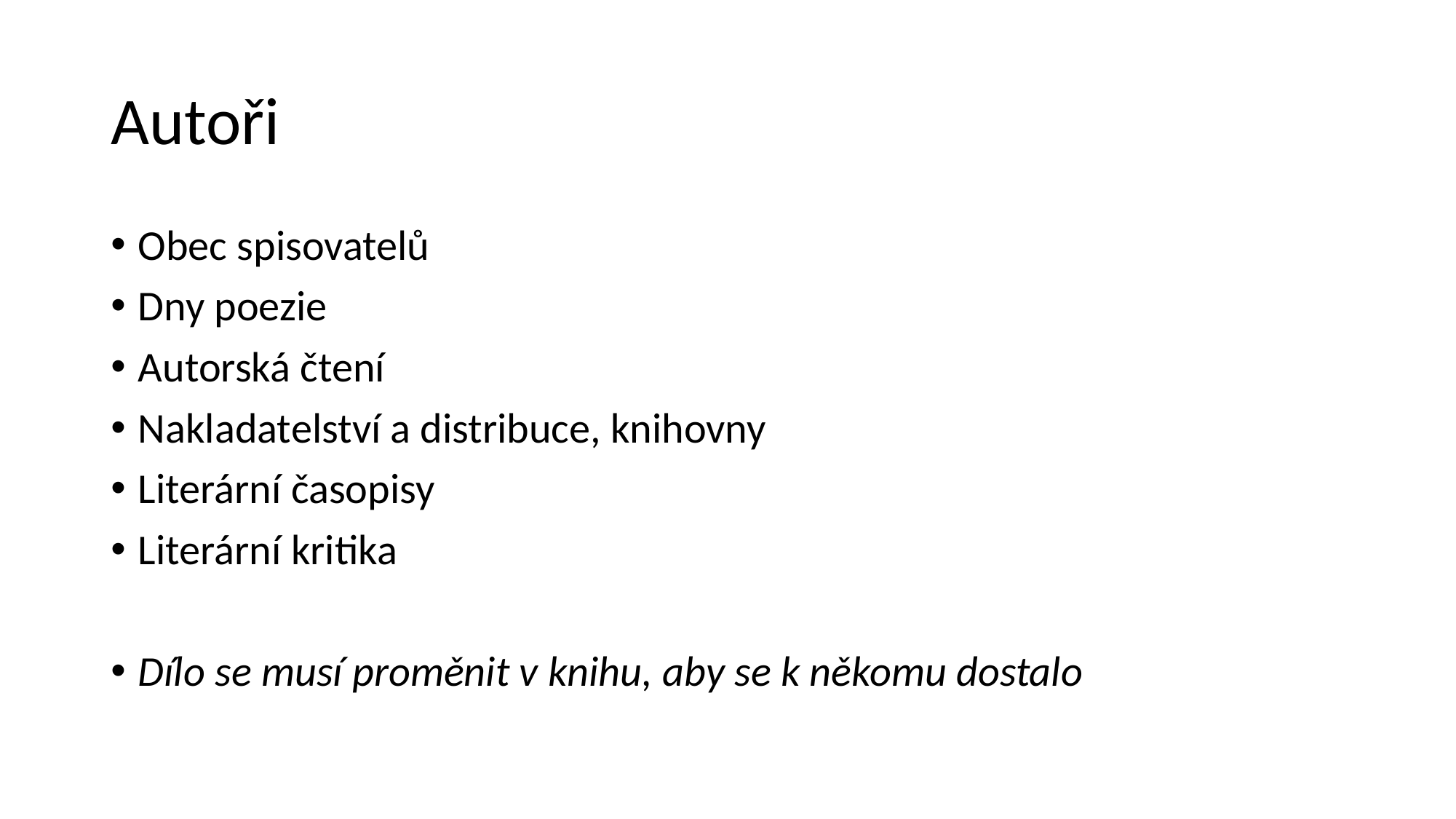

# Autoři
Obec spisovatelů
Dny poezie
Autorská čtení
Nakladatelství a distribuce, knihovny
Literární časopisy
Literární kritika

Dílo se musí proměnit v knihu, aby se k někomu dostalo